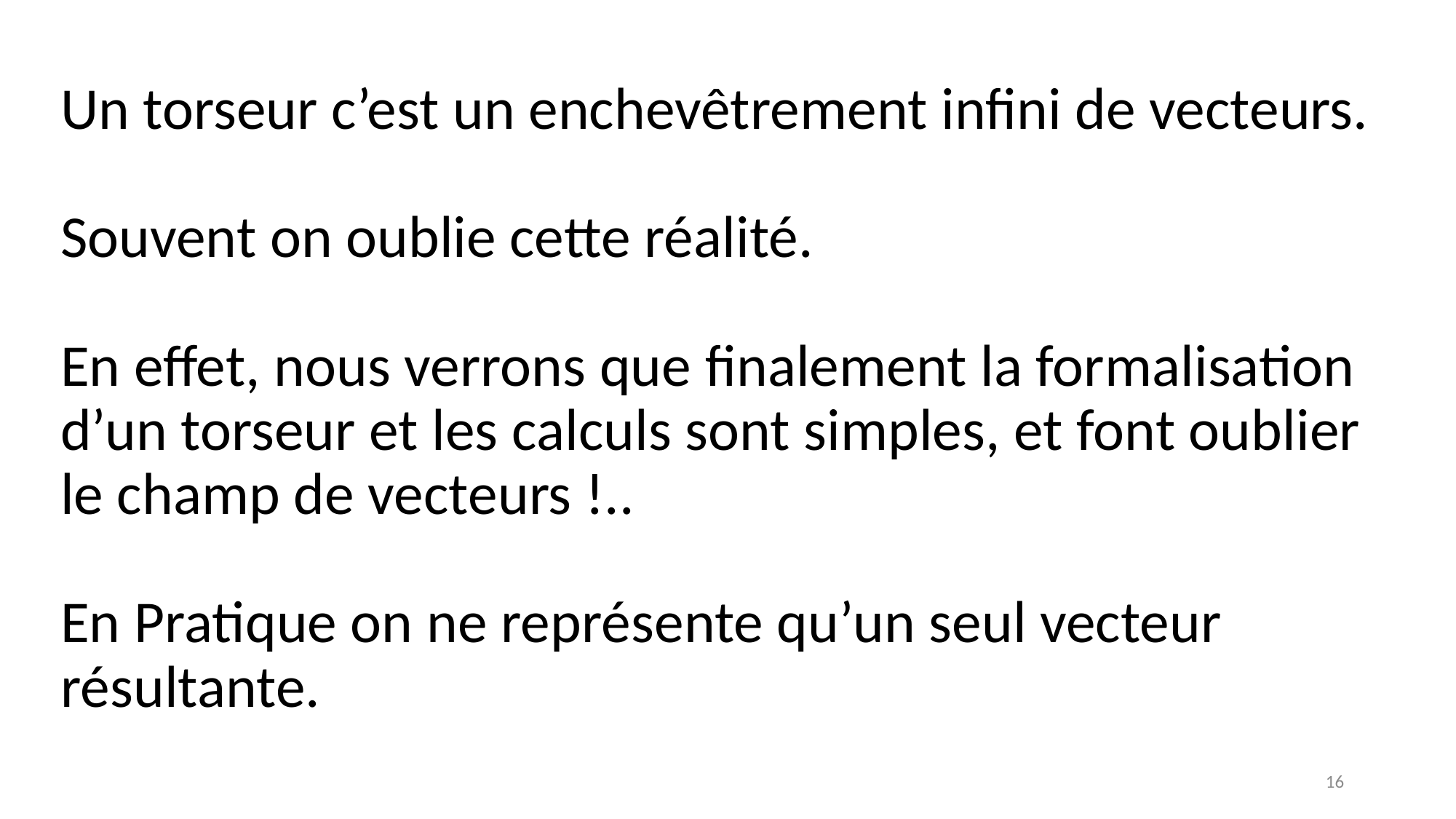

# Un torseur c’est un enchevêtrement infini de vecteurs. Souvent on oublie cette réalité. En effet, nous verrons que finalement la formalisation d’un torseur et les calculs sont simples, et font oublier le champ de vecteurs !.. En Pratique on ne représente qu’un seul vecteur résultante.
16